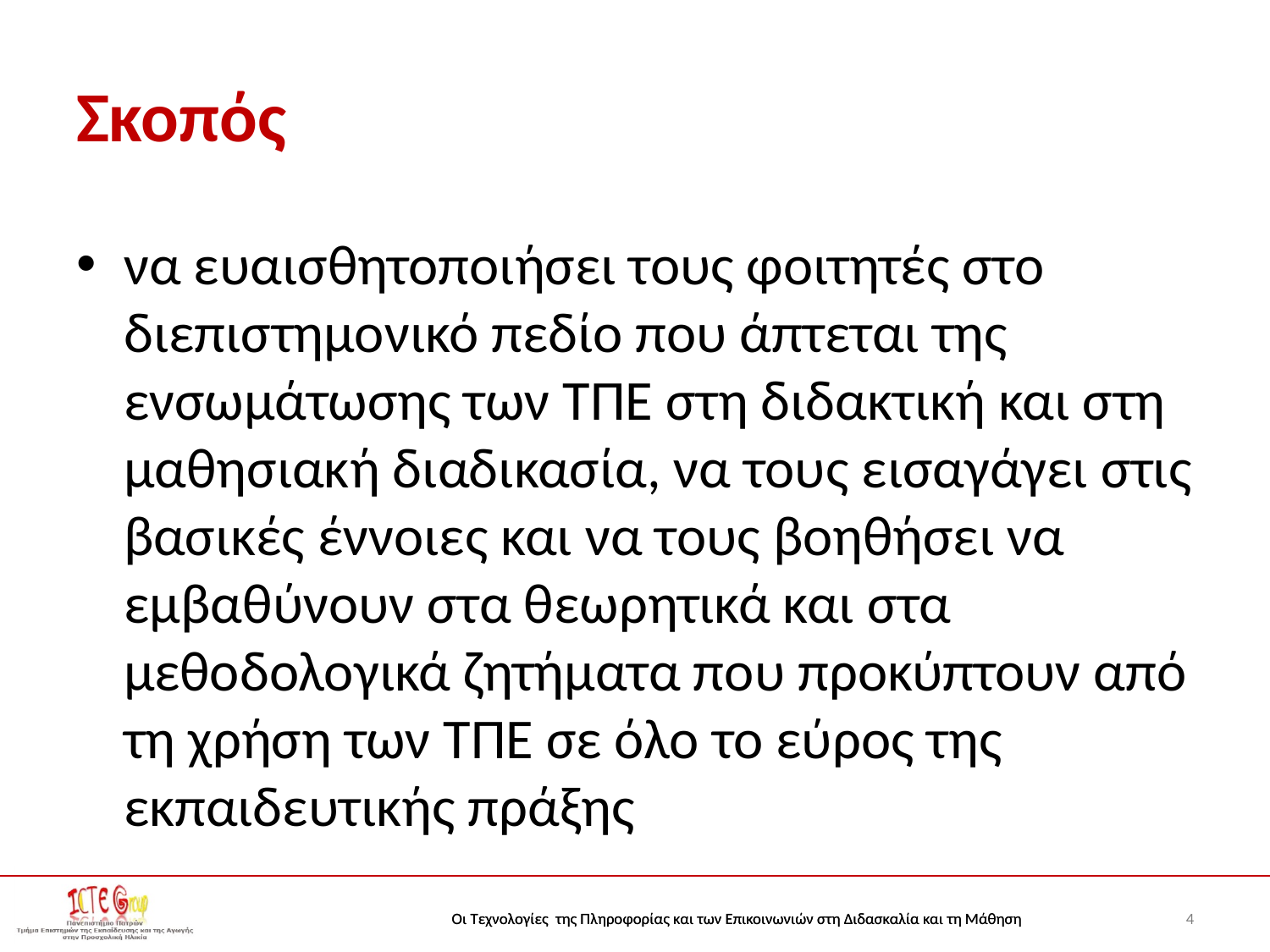

# Σκοπός
να ευαισθητοποιήσει τους φοιτητές στο διεπιστημονικό πεδίο που άπτεται της ενσωμάτωσης των ΤΠΕ στη διδακτική και στη μαθησιακή διαδικασία, να τους εισαγάγει στις βασικές έννοιες και να τους βοηθήσει να εμβαθύνουν στα θεωρητικά και στα μεθοδολογικά ζητήματα που προκύπτουν από τη χρήση των ΤΠΕ σε όλο το εύρος της εκπαιδευτικής πράξης